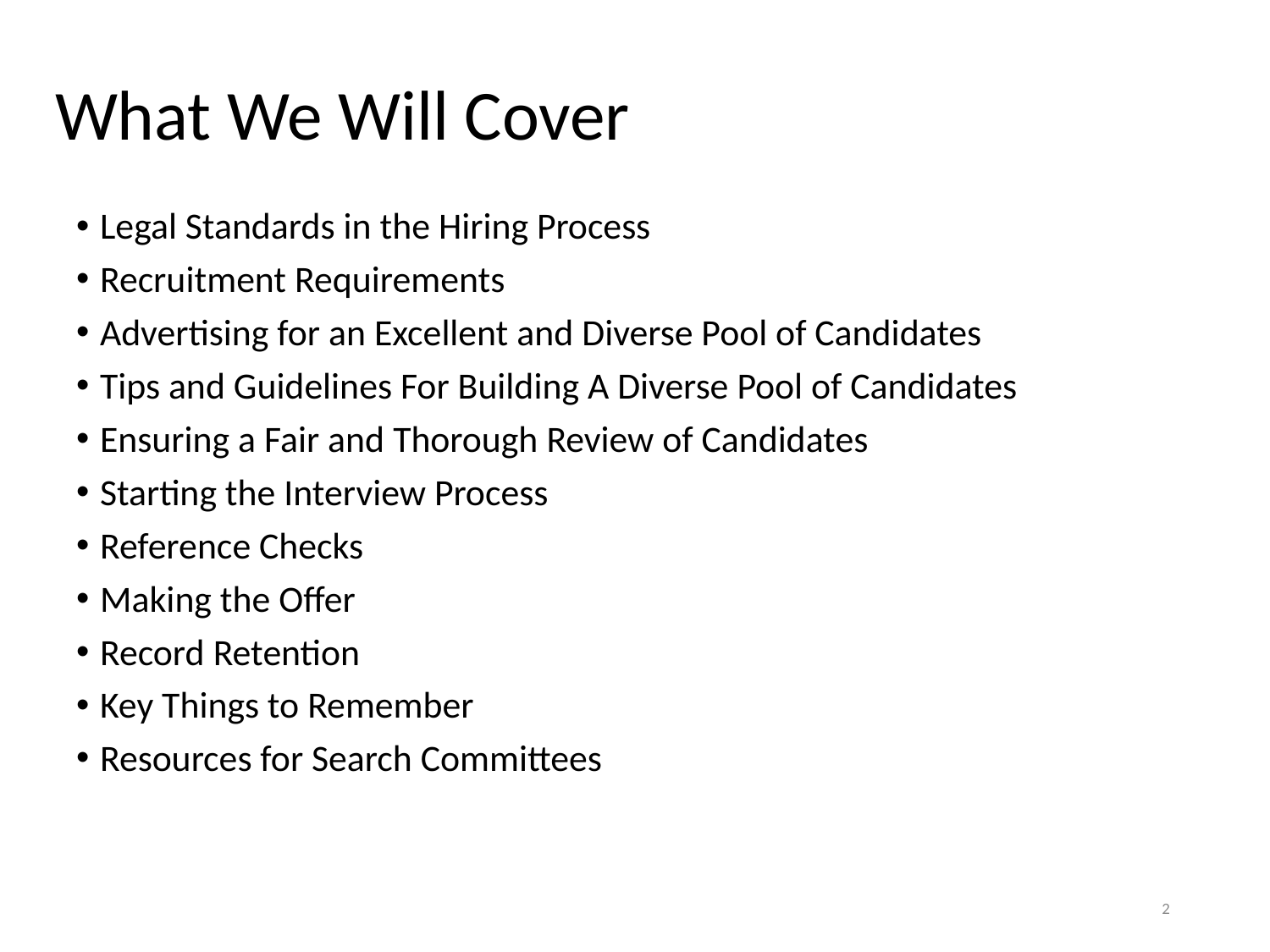

# What We Will Cover
Legal Standards in the Hiring Process
Recruitment Requirements
Advertising for an Excellent and Diverse Pool of Candidates
Tips and Guidelines For Building A Diverse Pool of Candidates
Ensuring a Fair and Thorough Review of Candidates
Starting the Interview Process
Reference Checks
Making the Offer
Record Retention
Key Things to Remember
Resources for Search Committees

2